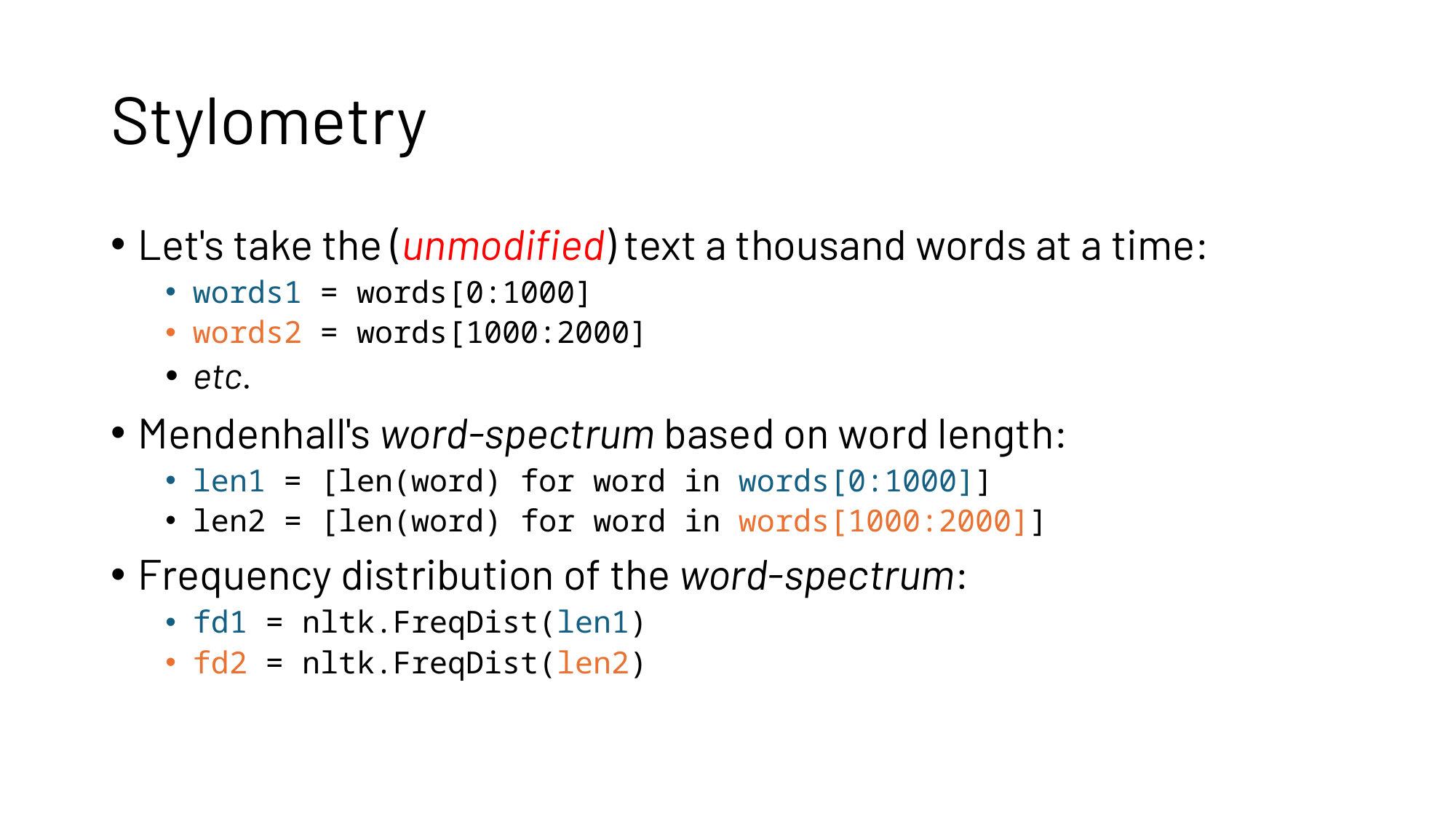

# Stylometry
Let's take the (unmodified) text a thousand words at a time:
words1 = words[0:1000]
words2 = words[1000:2000]
etc.
Mendenhall's word-spectrum based on word length:
len1 = [len(word) for word in words[0:1000]]
len2 = [len(word) for word in words[1000:2000]]
Frequency distribution of the word-spectrum:
fd1 = nltk.FreqDist(len1)
fd2 = nltk.FreqDist(len2)